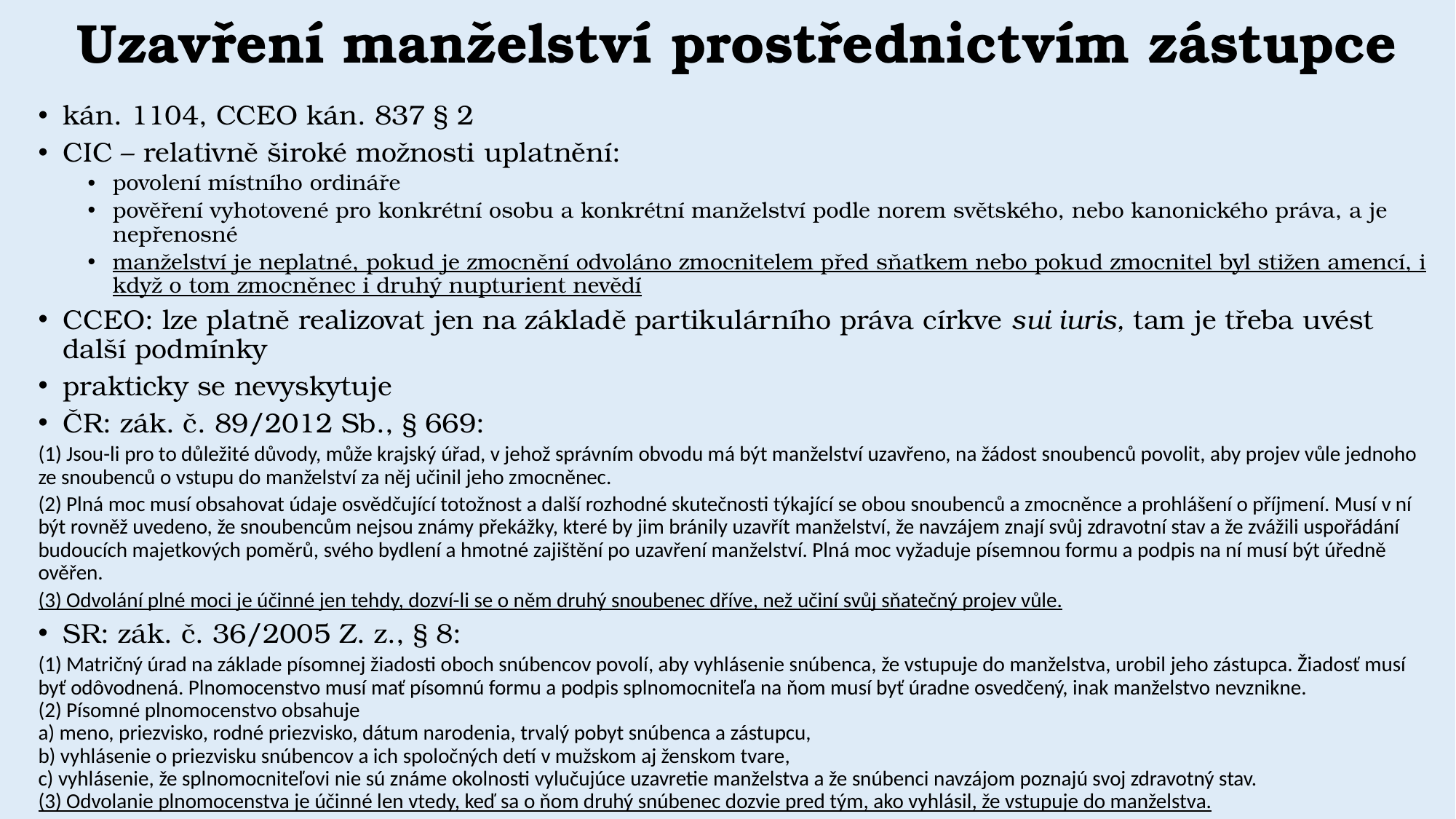

# Uzavření manželství prostřednictvím zástupce
kán. 1104, CCEO kán. 837 § 2
CIC – relativně široké možnosti uplatnění:
povolení místního ordináře
pověření vyhotovené pro konkrétní osobu a konkrétní manželství podle norem světského, nebo kanonického práva, a je nepřenosné
manželství je neplatné, pokud je zmocnění odvoláno zmocnitelem před sňatkem nebo pokud zmocnitel byl stižen amencí, i když o tom zmocněnec i druhý nupturient nevědí
CCEO: lze platně realizovat jen na základě partikulárního práva církve sui iuris, tam je třeba uvést další podmínky
prakticky se nevyskytuje
ČR: zák. č. 89/2012 Sb., § 669:
(1) Jsou-li pro to důležité důvody, může krajský úřad, v jehož správním obvodu má být manželství uzavřeno, na žádost snoubenců povolit, aby projev vůle jednoho ze snoubenců o vstupu do manželství za něj učinil jeho zmocněnec.
(2) Plná moc musí obsahovat údaje osvědčující totožnost a další rozhodné skutečnosti týkající se obou snoubenců a zmocněnce a prohlášení o příjmení. Musí v ní být rovněž uvedeno, že snoubencům nejsou známy překážky, které by jim bránily uzavřít manželství, že navzájem znají svůj zdravotní stav a že zvážili uspořádání budoucích majetkových poměrů, svého bydlení a hmotné zajištění po uzavření manželství. Plná moc vyžaduje písemnou formu a podpis na ní musí být úředně ověřen.
(3) Odvolání plné moci je účinné jen tehdy, dozví-li se o něm druhý snoubenec dříve, než učiní svůj sňatečný projev vůle.
SR: zák. č. 36/2005 Z. z., § 8:
(1) Matričný úrad na základe písomnej žiadosti oboch snúbencov povolí, aby vyhlásenie snúbenca, že vstupuje do manželstva, urobil jeho zástupca. Žiadosť musí byť odôvodnená. Plnomocenstvo musí mať písomnú formu a podpis splnomocniteľa na ňom musí byť úradne osvedčený, inak manželstvo nevznikne.
(2) Písomné plnomocenstvo obsahuje
a) meno, priezvisko, rodné priezvisko, dátum narodenia, trvalý pobyt snúbenca a zástupcu,
b) vyhlásenie o priezvisku snúbencov a ich spoločných detí v mužskom aj ženskom tvare,
c) vyhlásenie, že splnomocniteľovi nie sú známe okolnosti vylučujúce uzavretie manželstva a že snúbenci navzájom poznajú svoj zdravotný stav.
(3) Odvolanie plnomocenstva je účinné len vtedy, keď sa o ňom druhý snúbenec dozvie pred tým, ako vyhlásil, že vstupuje do manželstva.